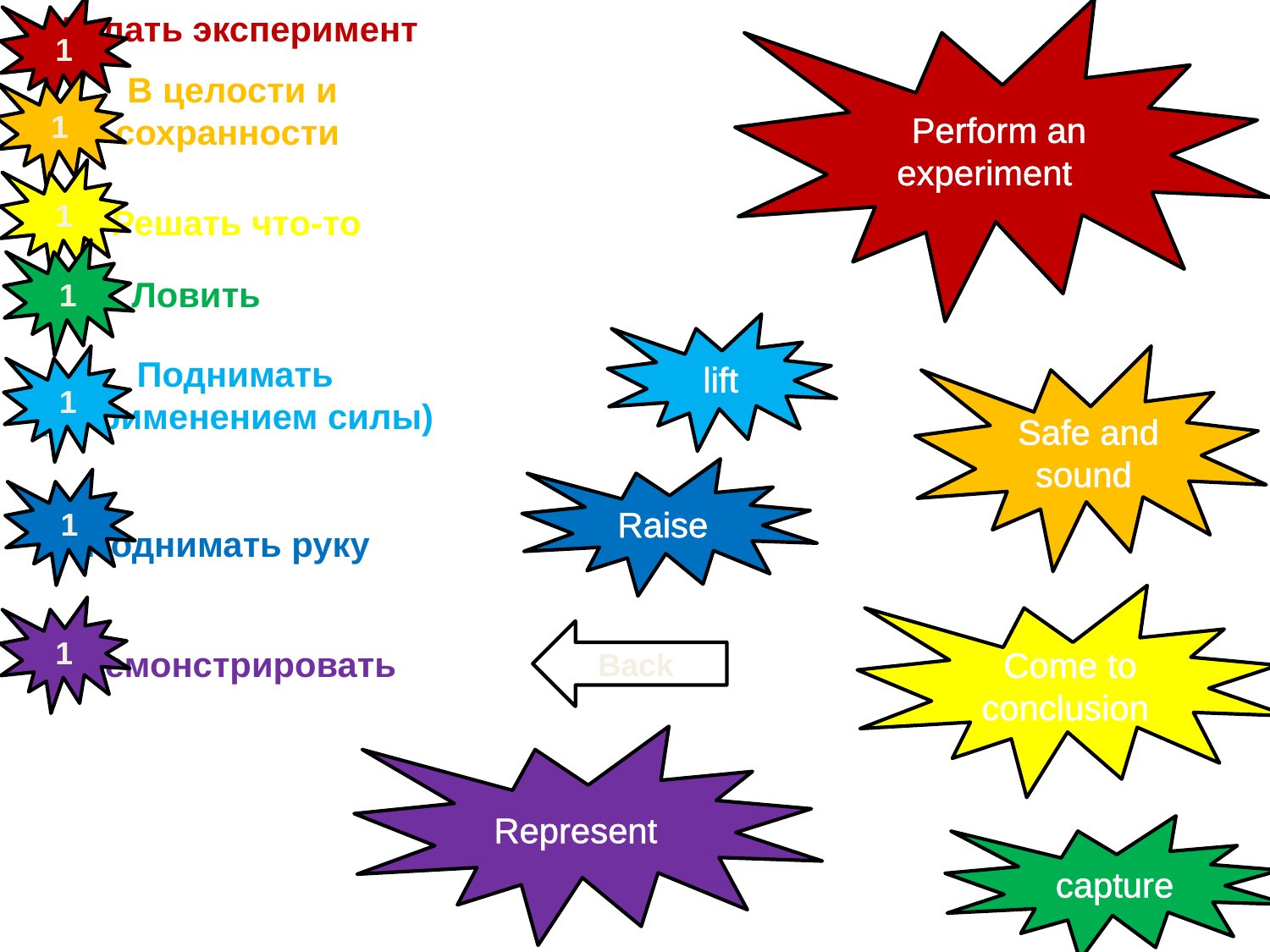

Делать эксперимент
1
Perform an experiment
В целости и сохранности
1
1
Решать что-то
1
Ловить
lift
Поднимать
(с применением силы)
1
Safe and sound
Raise
1
Поднимать руку
Come to conclusion
1
Back
Демонстрировать
Represent
capture